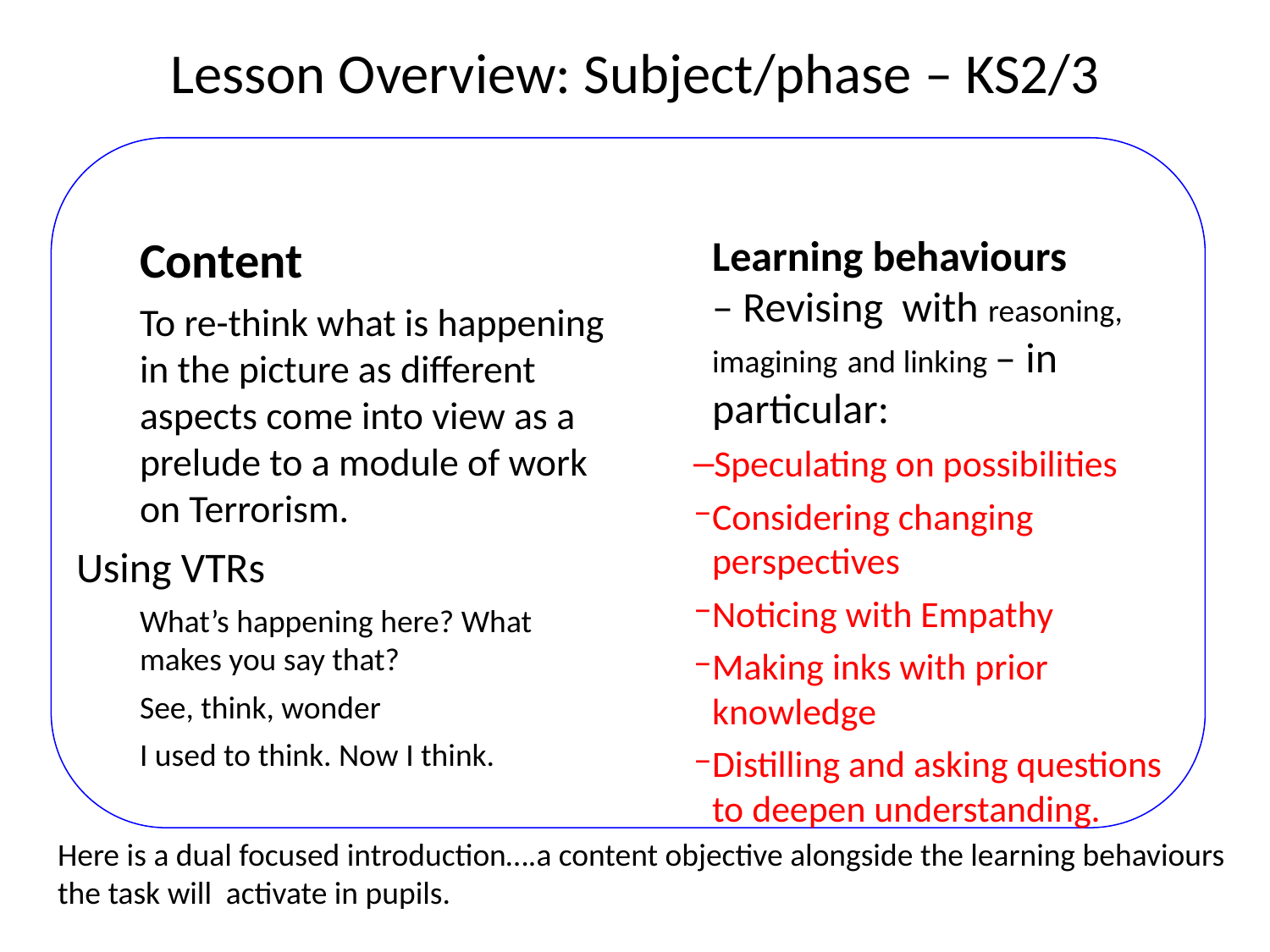

# Lesson Overview: Subject/phase – KS2/3

Content
To re-think what is happening in the picture as different aspects come into view as a prelude to a module of work on Terrorism.
Using VTRs
What’s happening here? What makes you say that?
See, think, wonder
I used to think. Now I think.
Learning behaviours – Revising  with reasoning, imagining and linking – in particular:
Speculating on possibilities
Considering changing perspectives
Noticing with Empathy
Making inks with prior knowledge
Distilling and asking questions to deepen understanding.

Here is a dual focused introduction….a content objective alongside the learning behaviours the task will  activate in pupils.